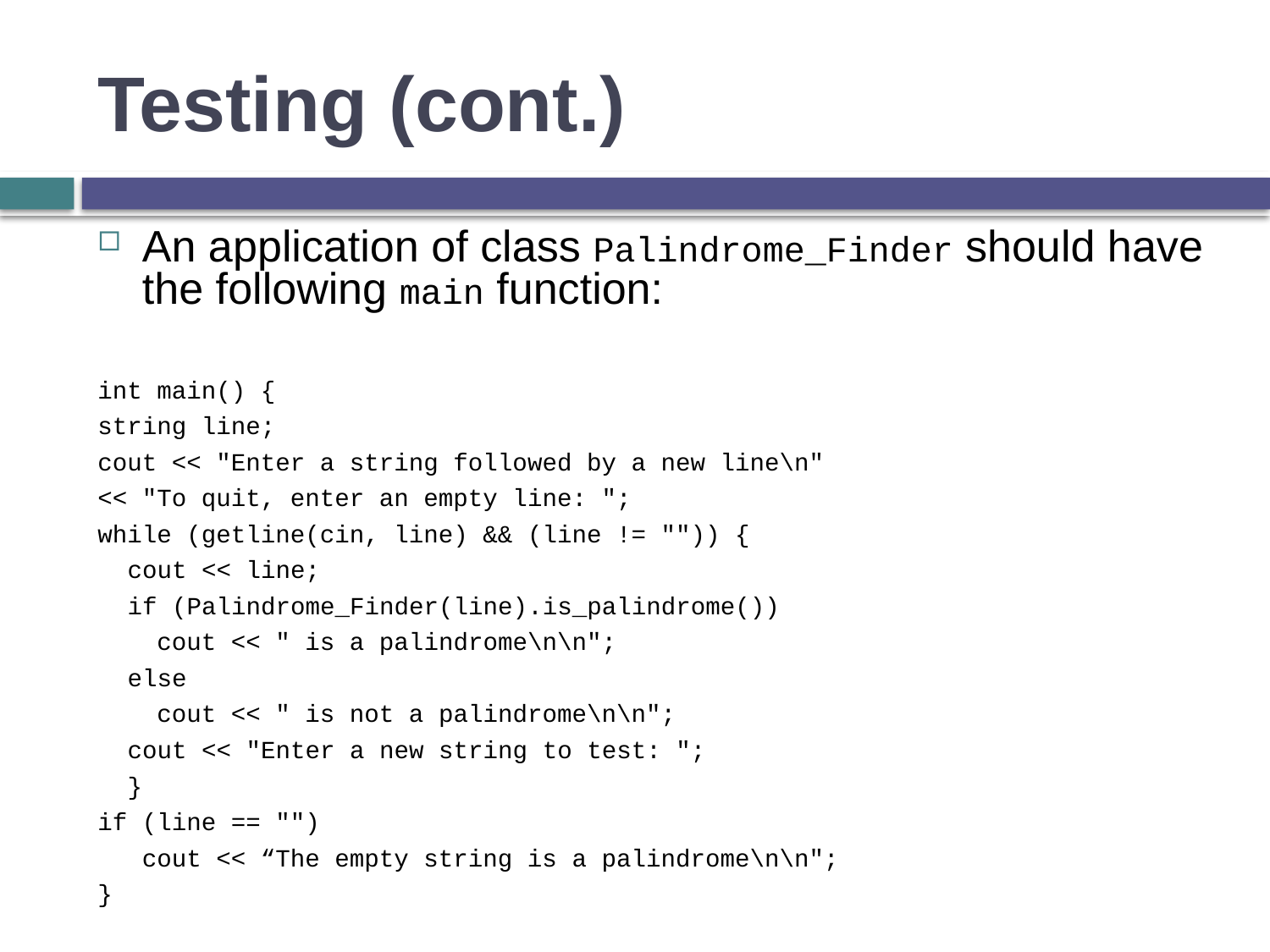

# Testing (cont.)
An application of class Palindrome_Finder should have the following main function:

int main() {
string line;
cout << "Enter a string followed by a new line\n"
<< "To quit, enter an empty line: ";
while (getline(cin, line) && (line != "")) {
  cout << line;
  if (Palindrome_Finder(line).is_palindrome())
    cout << " is a palindrome\n\n";
  else
    cout << " is not a palindrome\n\n";
  cout << "Enter a new string to test: ";
  }
if (line == "")
	cout << “The empty string is a palindrome\n\n";
}